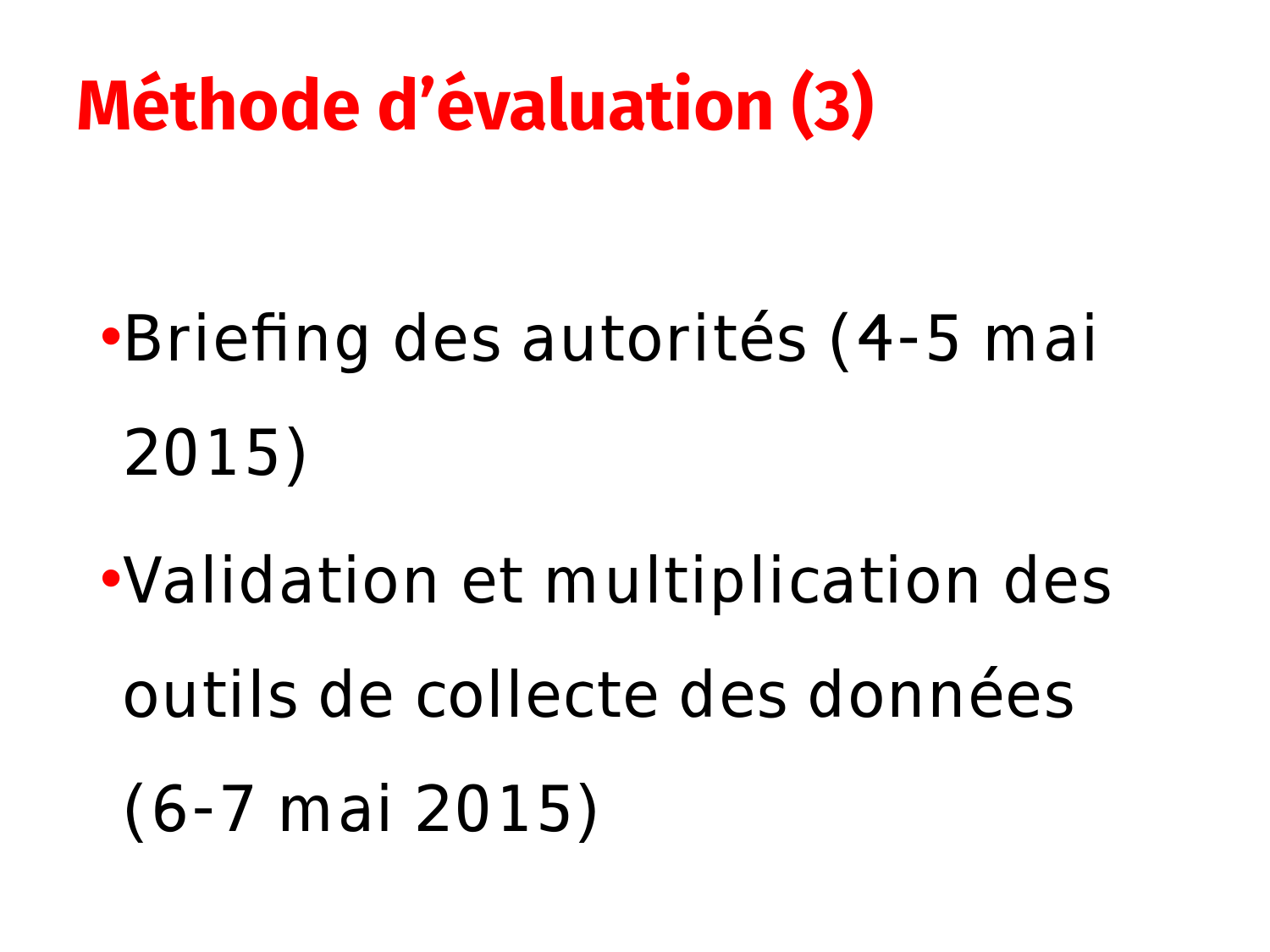

# Méthode d’évaluation (3)
Briefing des autorités (4-5 mai 2015)
Validation et multiplication des outils de collecte des données (6-7 mai 2015)